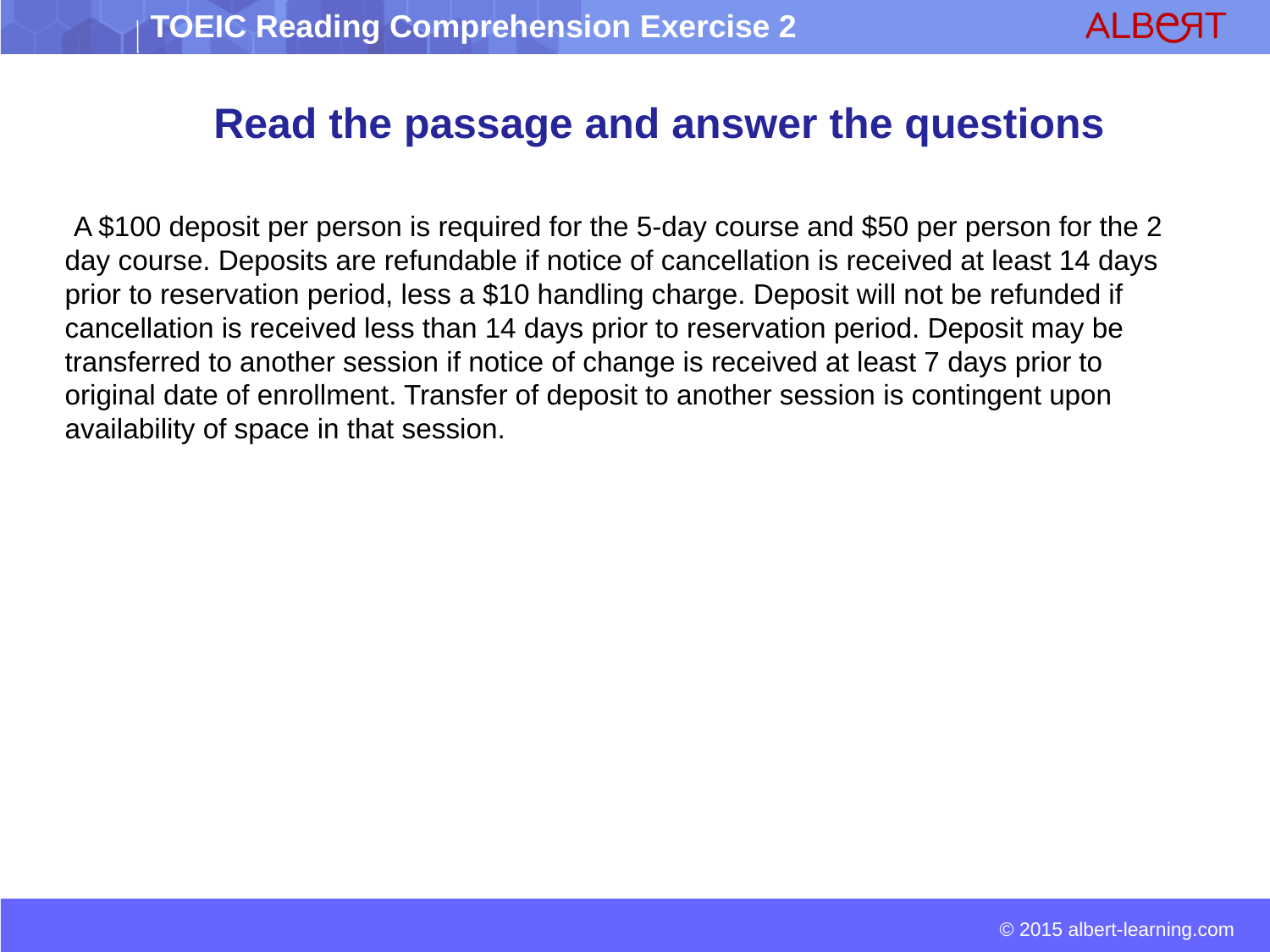

# Read the passage and answer the questions

    A $100 deposit per person is required for the 5-day course and $50 per person for the 2 day course. Deposits are refundable if notice of cancellation is received at least 14 days prior to reservation period, less a $10 handling charge. Deposit will not be refunded if cancellation is received less than 14 days prior to reservation period. Deposit may be transferred to another session if notice of change is received at least 7 days prior to original date of enrollment. Transfer of deposit to another session is contingent upon availability of space in that session.